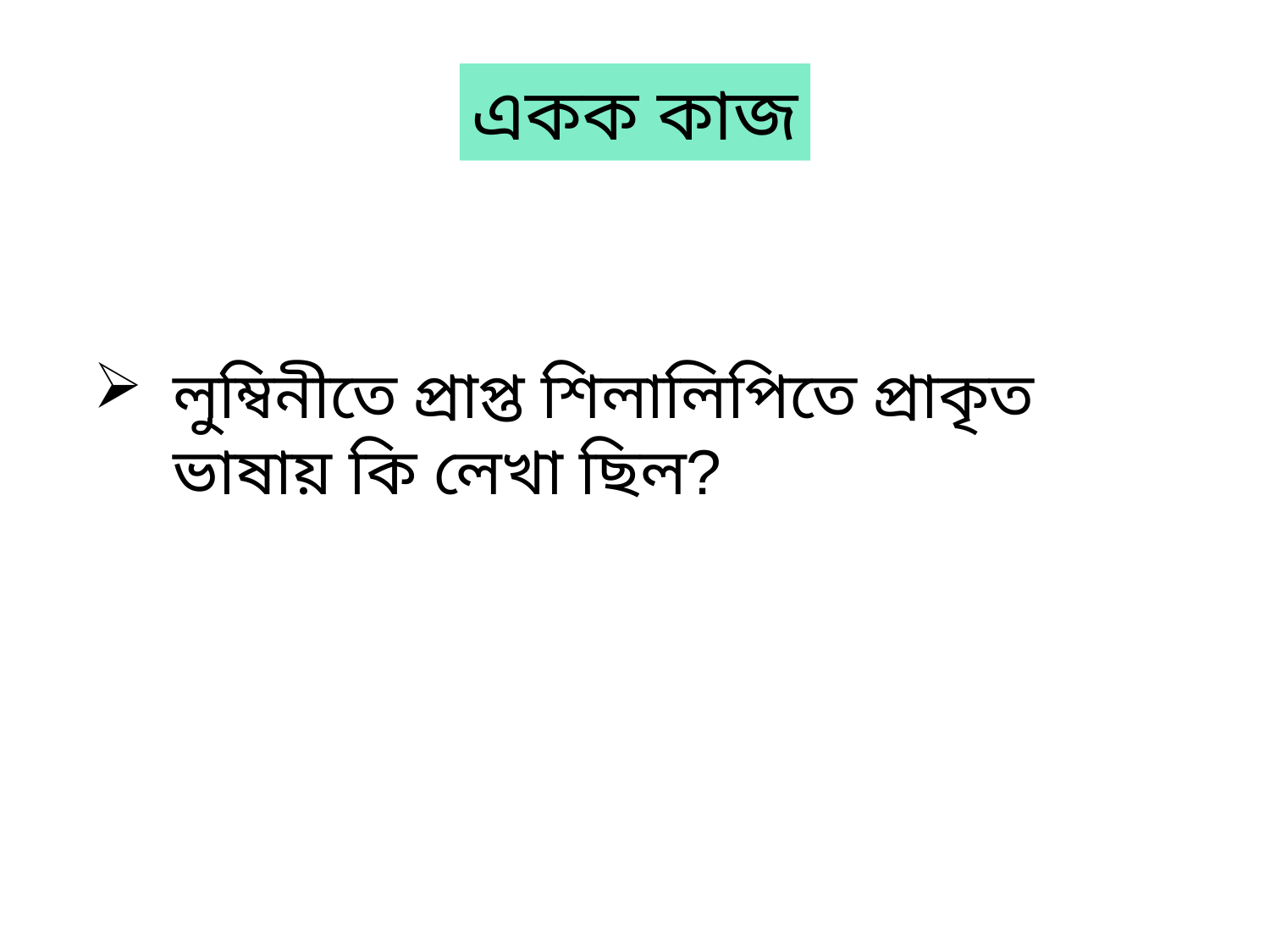

একক কাজ
লুম্বিনীতে প্রাপ্ত শিলালিপিতে প্রাকৃত ভাষায় কি লেখা ছিল?